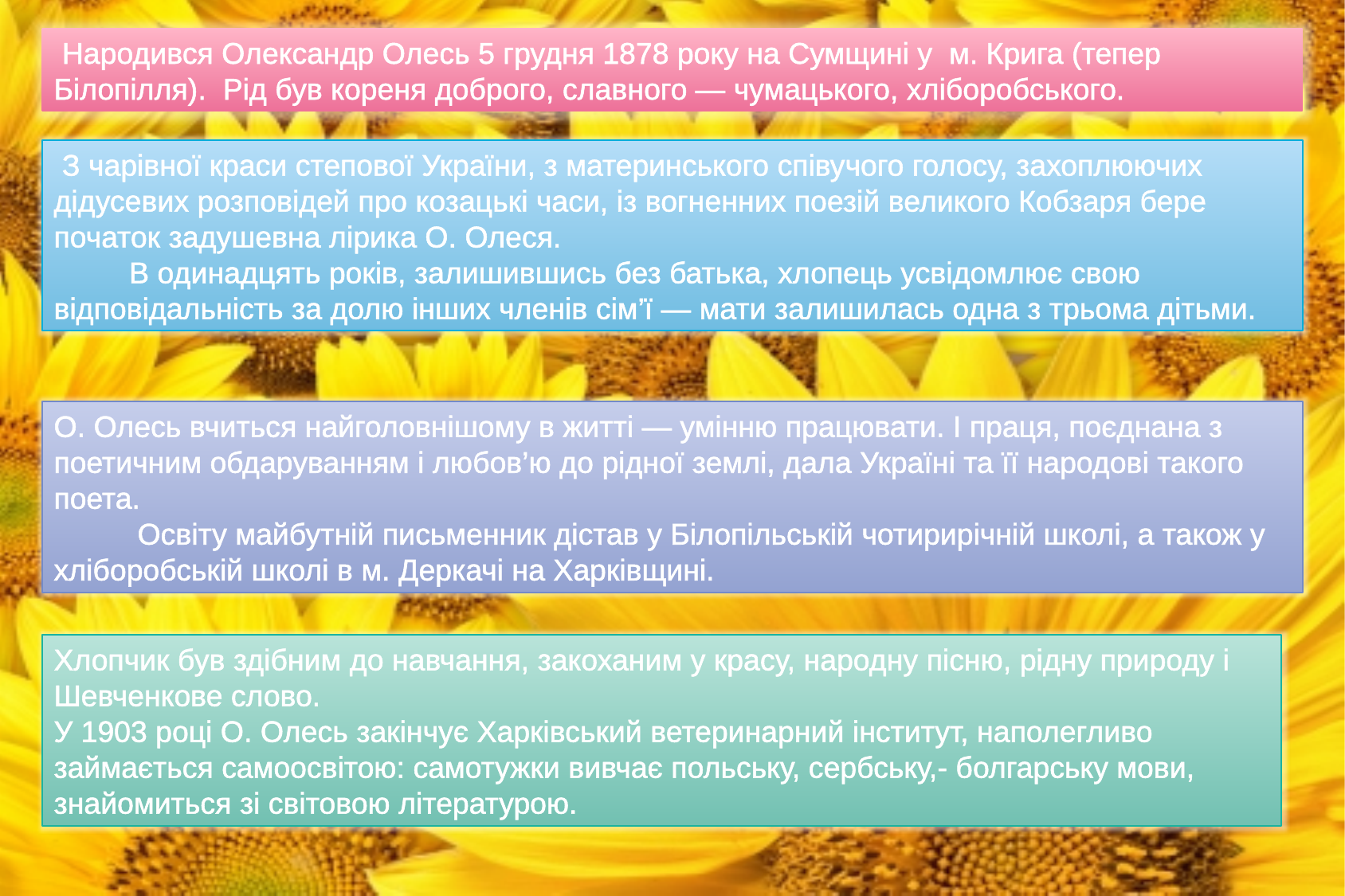

Народився Олександр Олесь 5 грудня 1878 року на Сумщині у  м. Крига (тепер Білопілля).  Рід був кореня доброго, славного — чумацького, хліборобського.
 З чарівної краси степової України, з материнського співучого голосу, захоплюючих дідусевих розповідей про козацькі часи, із вогненних поезій великого Кобзаря бере початок задушевна лірика О. Олеся.
         В одинадцять років, залишившись без батька, хлопець усвідомлює свою відповідальність за долю інших членів сім’ї — мати залишилась одна з трьома дітьми.
О. Олесь вчиться найголовнішому в житті — умінню працювати. І праця, поєднана з поетичним обдаруванням і любов’ю до рідної землі, дала Україні та її народові такого поета.
          Освіту майбутній письменник дістав у Білопільській чотирирічній школі, а також у хліборобській школі в м. Деркачі на Харківщині.
Хлопчик був здібним до навчання, закоханим у красу, народну пісню, рідну природу і Шевченкове слово.
У 1903 році О. Олесь закінчує Харківський ветеринарний інститут, наполегливо займається самоосвітою: самотужки вивчає польську, сербську,- болгарську мови, знайомиться зі світовою літературою.